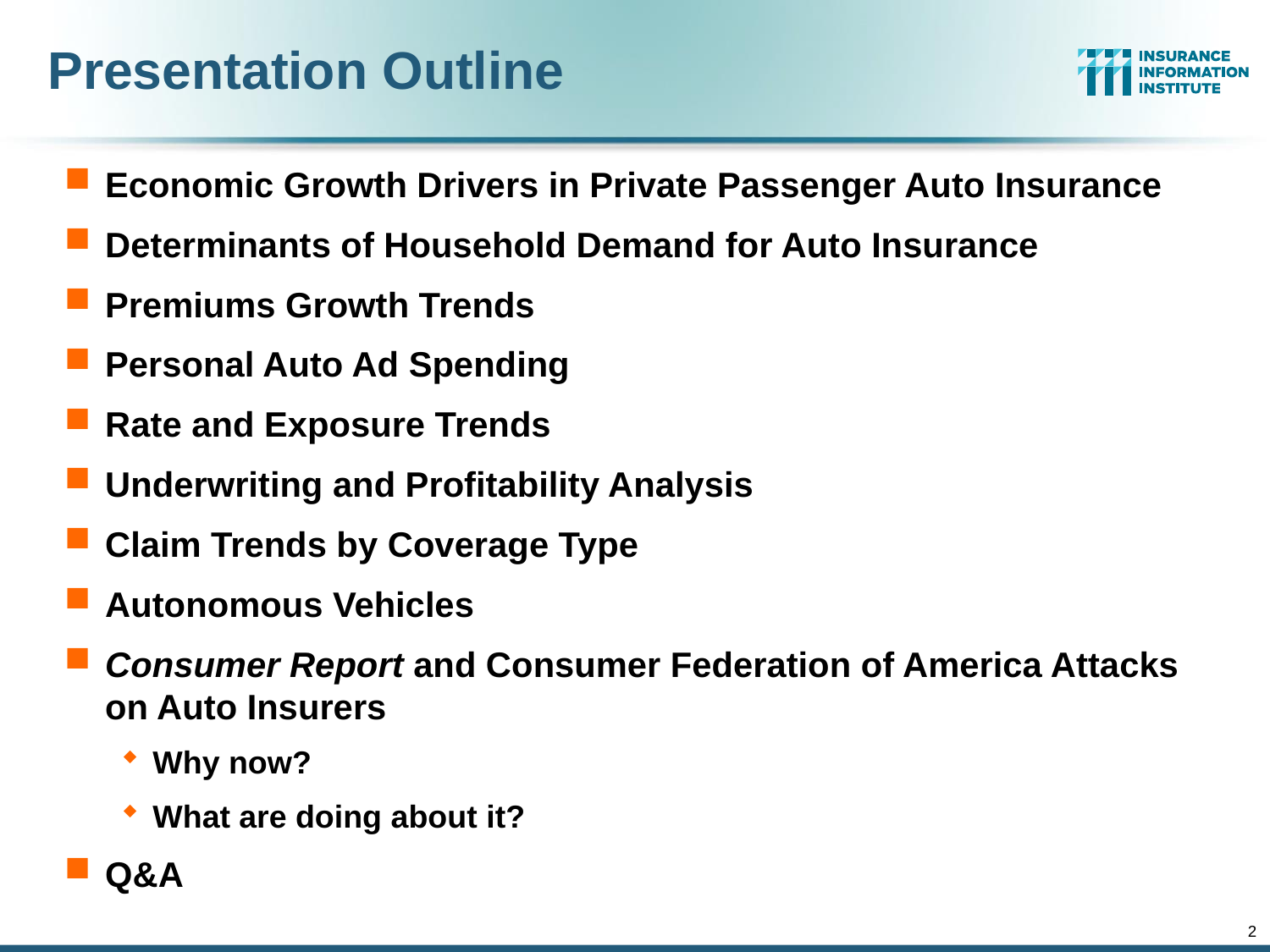

# Presentation Outline
Economic Growth Drivers in Private Passenger Auto Insurance
Determinants of Household Demand for Auto Insurance
Premiums Growth Trends
Personal Auto Ad Spending
Rate and Exposure Trends
Underwriting and Profitability Analysis
Claim Trends by Coverage Type
Autonomous Vehicles
Consumer Report and Consumer Federation of America Attacks on Auto Insurers
Why now?
What are doing about it?
Q&A
2
12/01/09 - 9pm
eSlide – P6466 – The Financial Crisis and the Future of the P/C